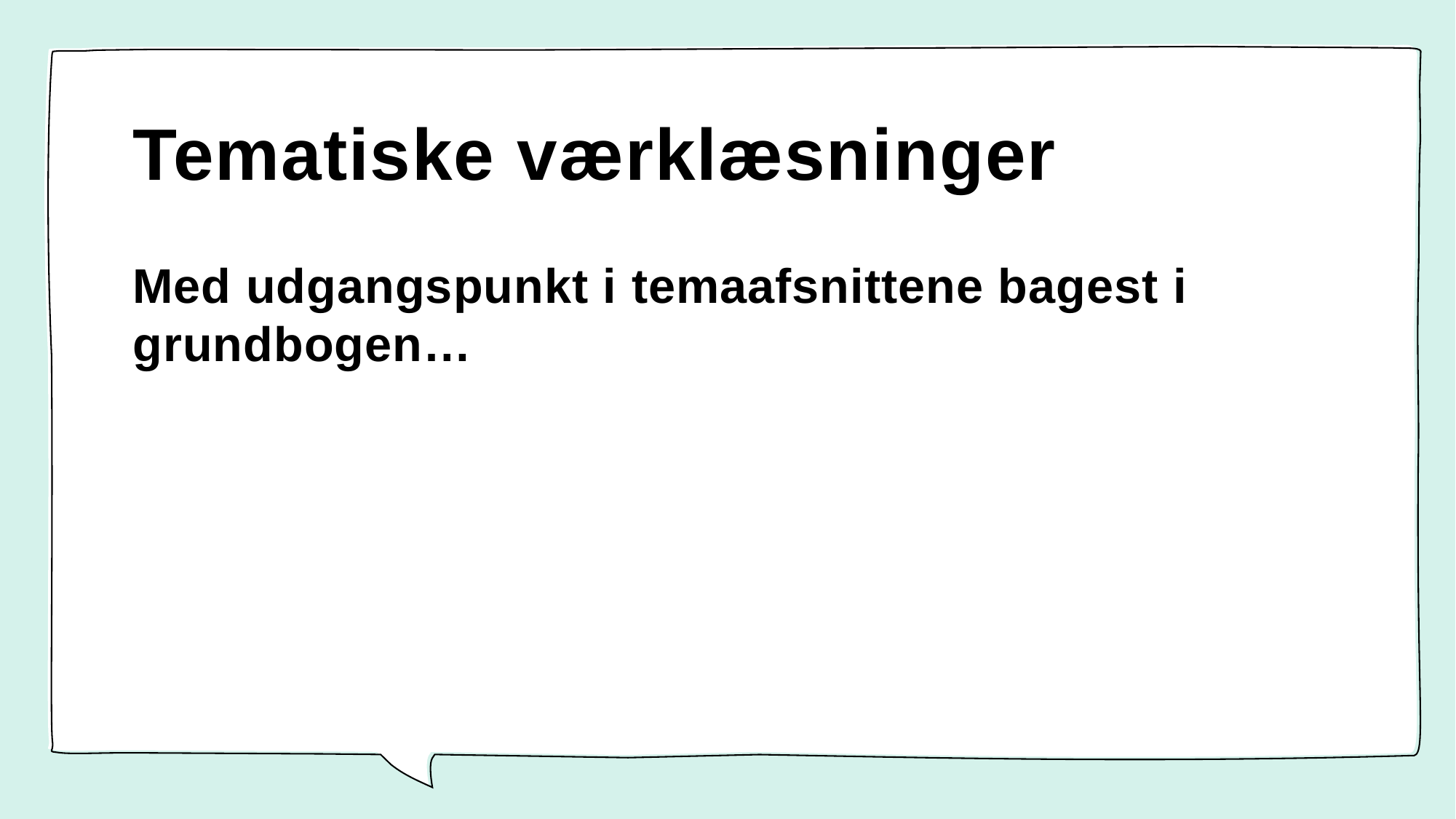

# Tematiske værklæsninger
Med udgangspunkt i temaafsnittene bagest i grundbogen…